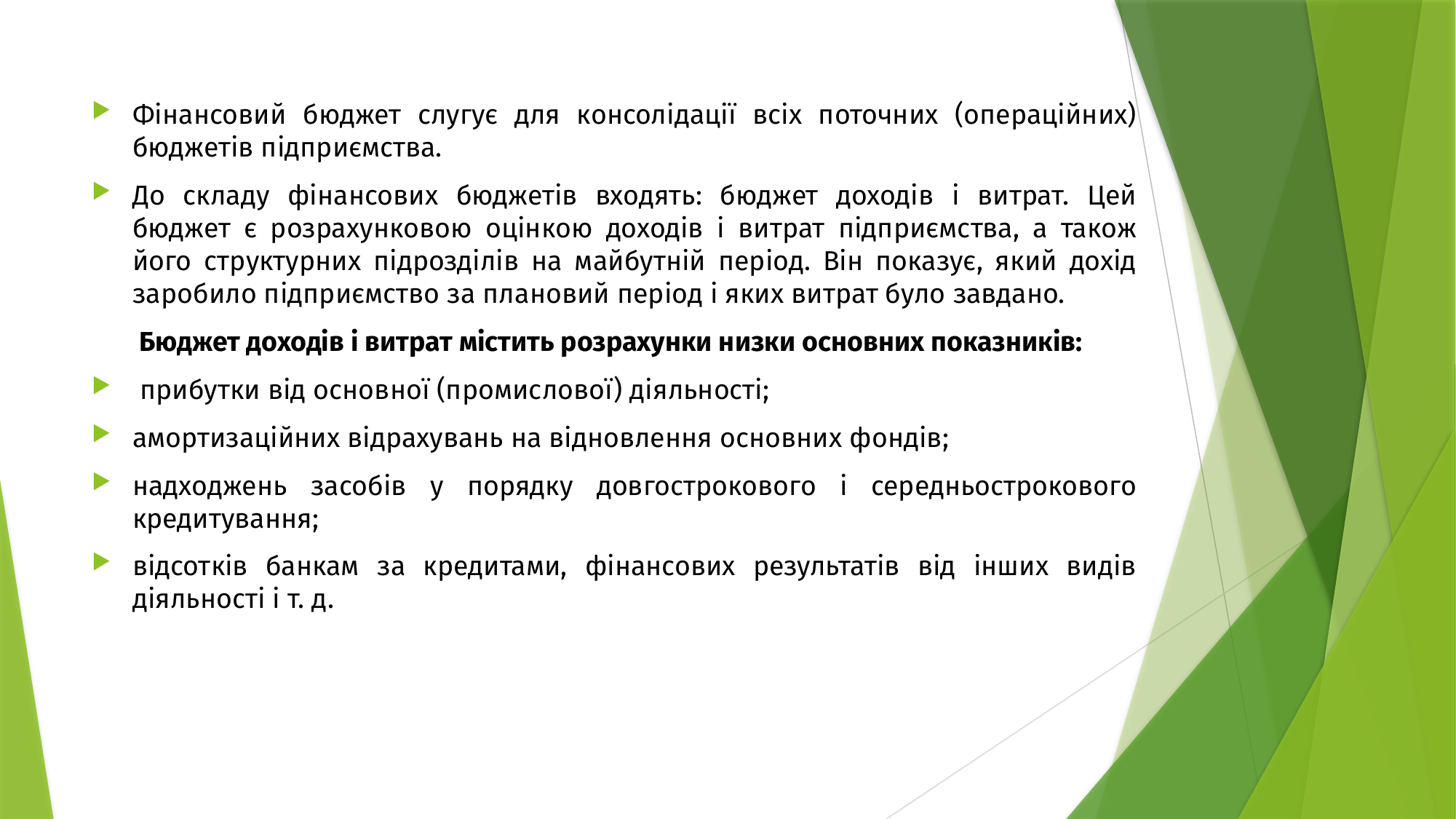

Фінансовий бюджет слугує для консолідації всіх поточних (операційних) бюджетів підприємства.
До складу фінансових бюджетів входять: бюджет доходів і витрат. Цей бюджет є розрахунковою оцінкою доходів і витрат підприємства, а також його структурних підрозділів на майбутній період. Він показує, який дохід заробило підприємство за плановий період і яких витрат було завдано.
Бюджет доходів і витрат містить розрахунки низки основних показників:
 прибутки від основної (промислової) діяльності;
амортизаційних відрахувань на відновлення основних фондів;
надходжень засобів у порядку довгострокового і середньострокового кредитування;
відсотків банкам за кредитами, фінансових результатів від інших видів діяльності і т. д.